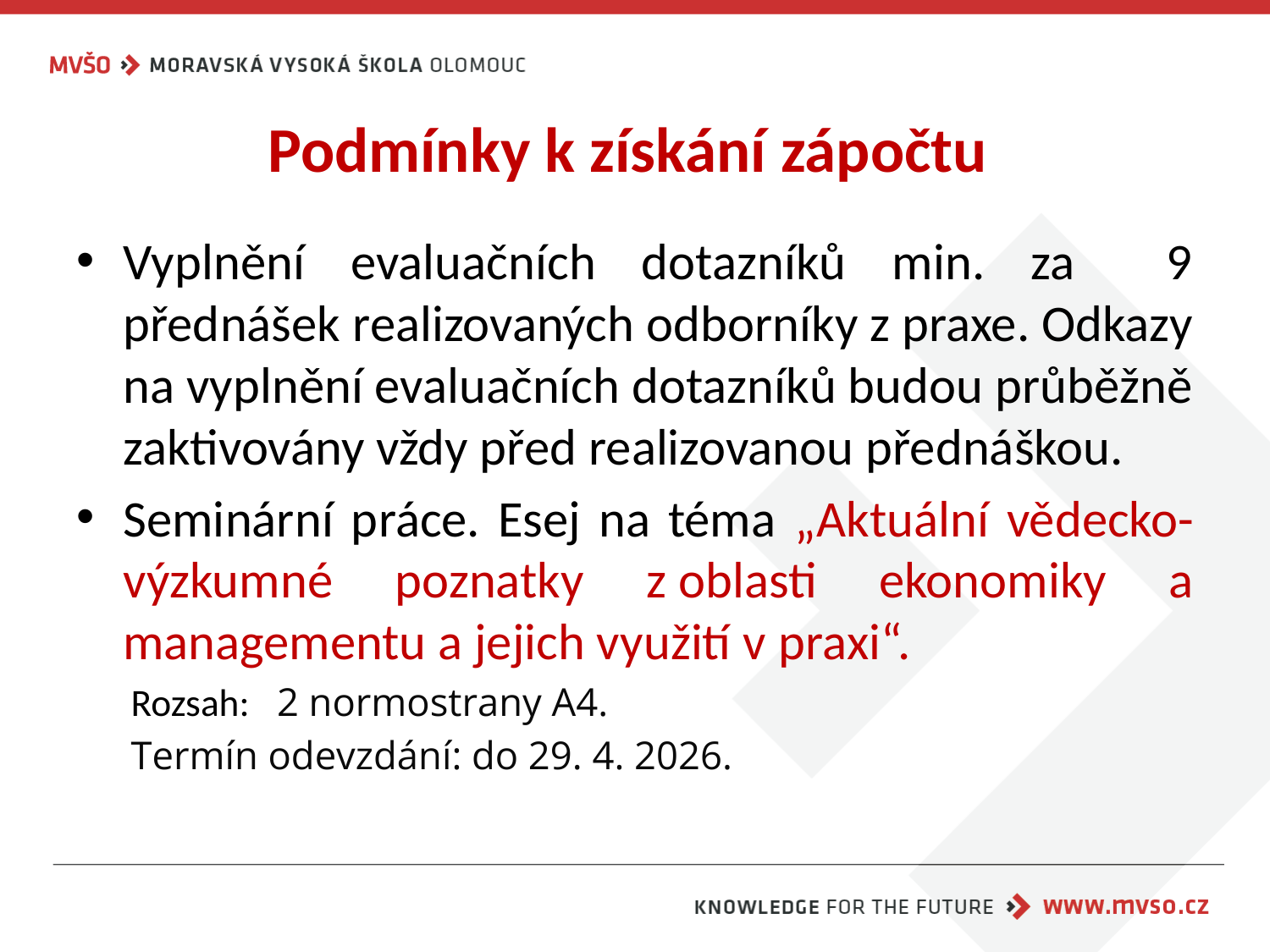

# Podmínky k získání zápočtu
Vyplnění evaluačních dotazníků min. za  9 přednášek realizovaných odborníky z praxe. Odkazy na vyplnění evaluačních dotazníků budou průběžně zaktivovány vždy před realizovanou přednáškou.
Seminární práce. Esej na téma „Aktuální vědecko-výzkumné poznatky z oblasti ekonomiky a managementu a jejich využití v praxi“.
Rozsah:   2 normostrany A4.
Termín odevzdání: do 29. 4. 2026.